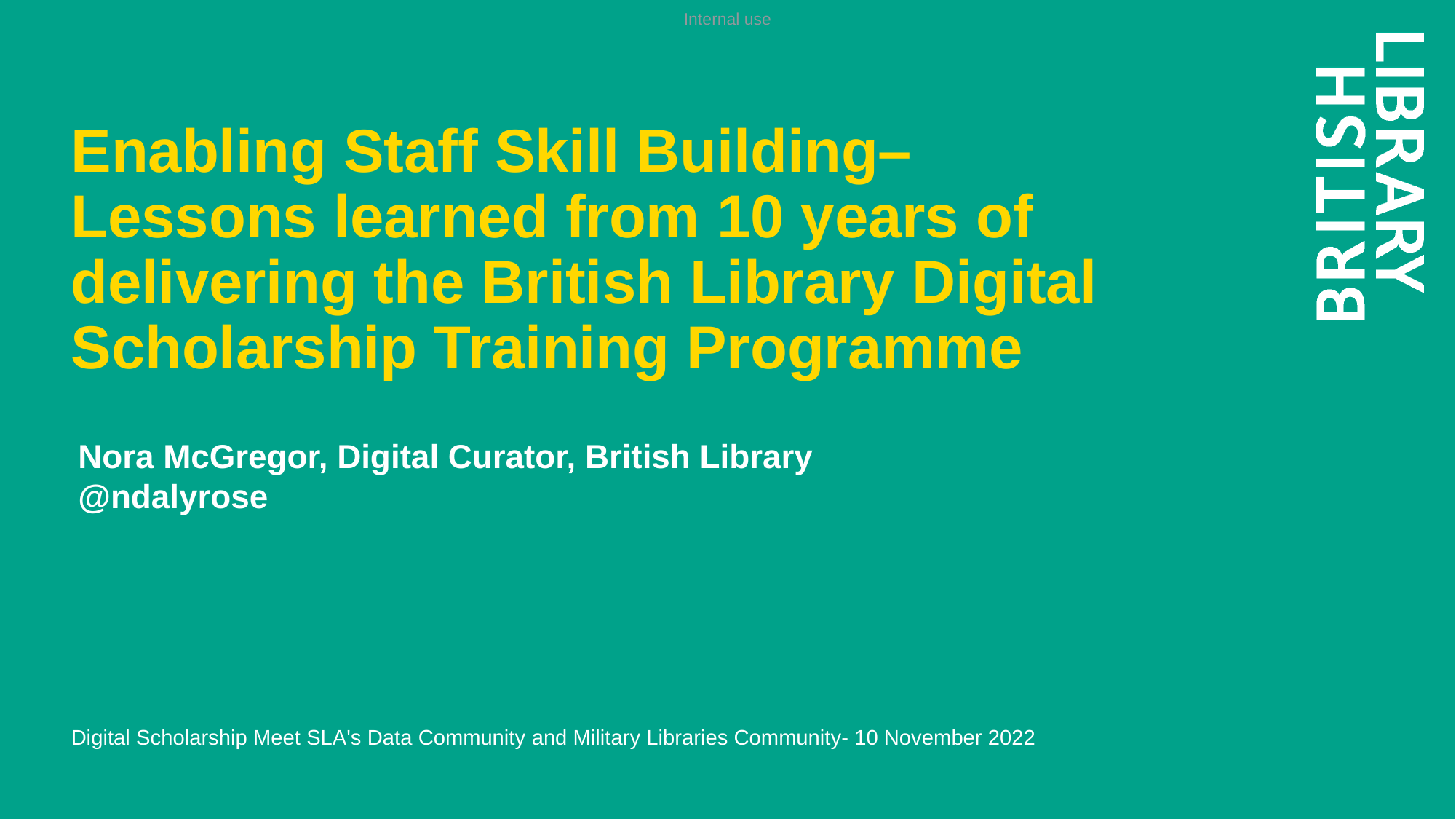

# Enabling Staff Skill Building–Lessons learned from 10 years of delivering the British Library Digital Scholarship Training Programme
Nora McGregor, Digital Curator, British Library
@ndalyrose
Digital Scholarship Meet SLA's Data Community and Military Libraries Community- 10 November 2022